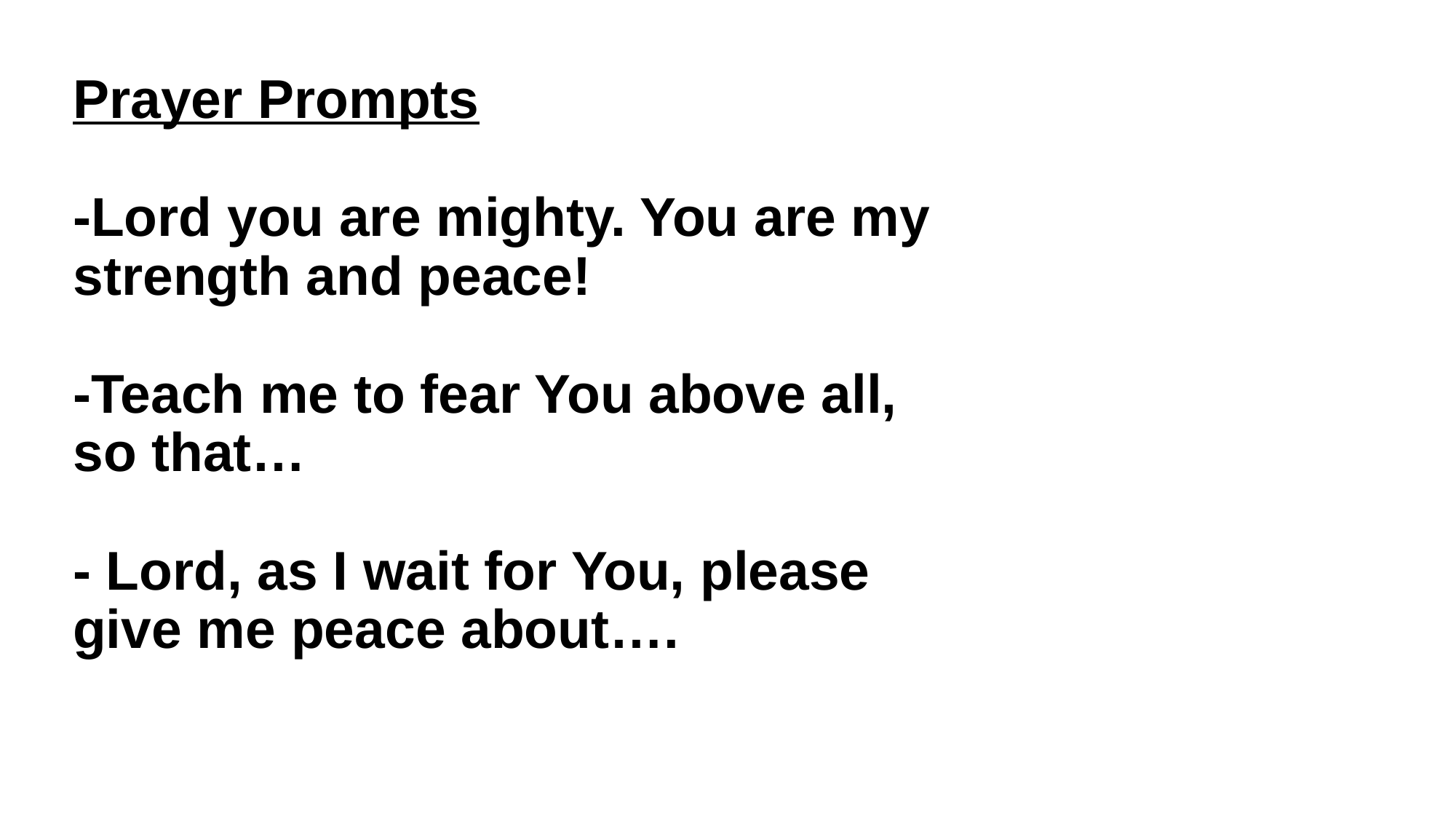

# Prayer Prompts -Lord you are mighty. You are my strength and peace! -Teach me to fear You above all, so that… - Lord, as I wait for You, please give me peace about….